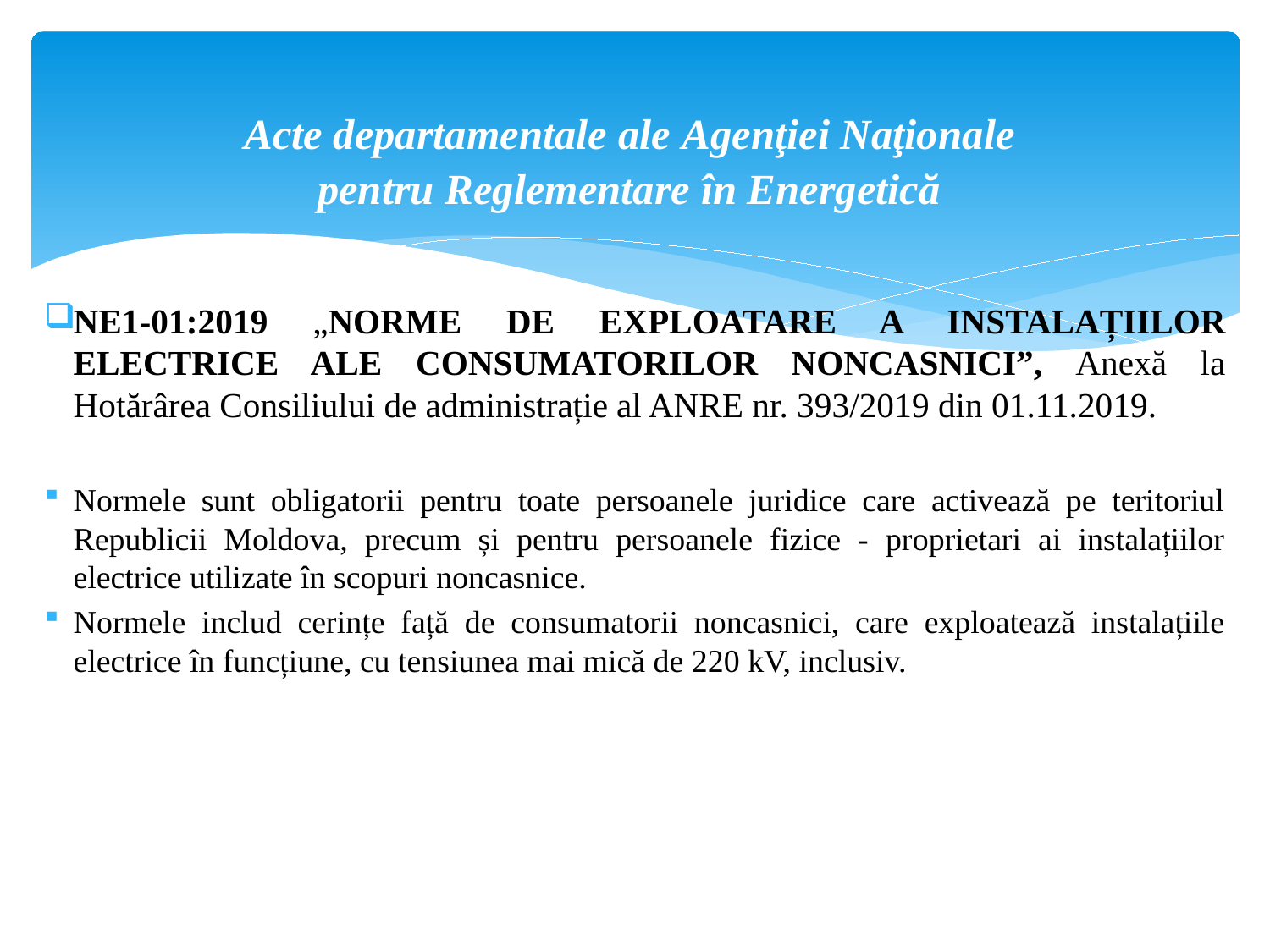

Acte departamentale ale Agenţiei Naţionale
pentru Reglementare în Energetică

NE1-01:2019 „NORME DE EXPLOATARE A INSTALAȚIILOR ELECTRICE ALE CONSUMATORILOR NONCASNICI”, Anexă la Hotărârea Consiliului de administrație al ANRE nr. 393/2019 din 01.11.2019.

Normele sunt obligatorii pentru toate persoanele juridice care activează pe teritoriul Republicii Moldova, precum și pentru persoanele fizice - proprietari ai instalațiilor electrice utilizate în scopuri noncasnice.
Normele includ cerințe față de consumatorii noncasnici, care exploatează instalațiile electrice în funcțiune, cu tensiunea mai mică de 220 kV, inclusiv.

s